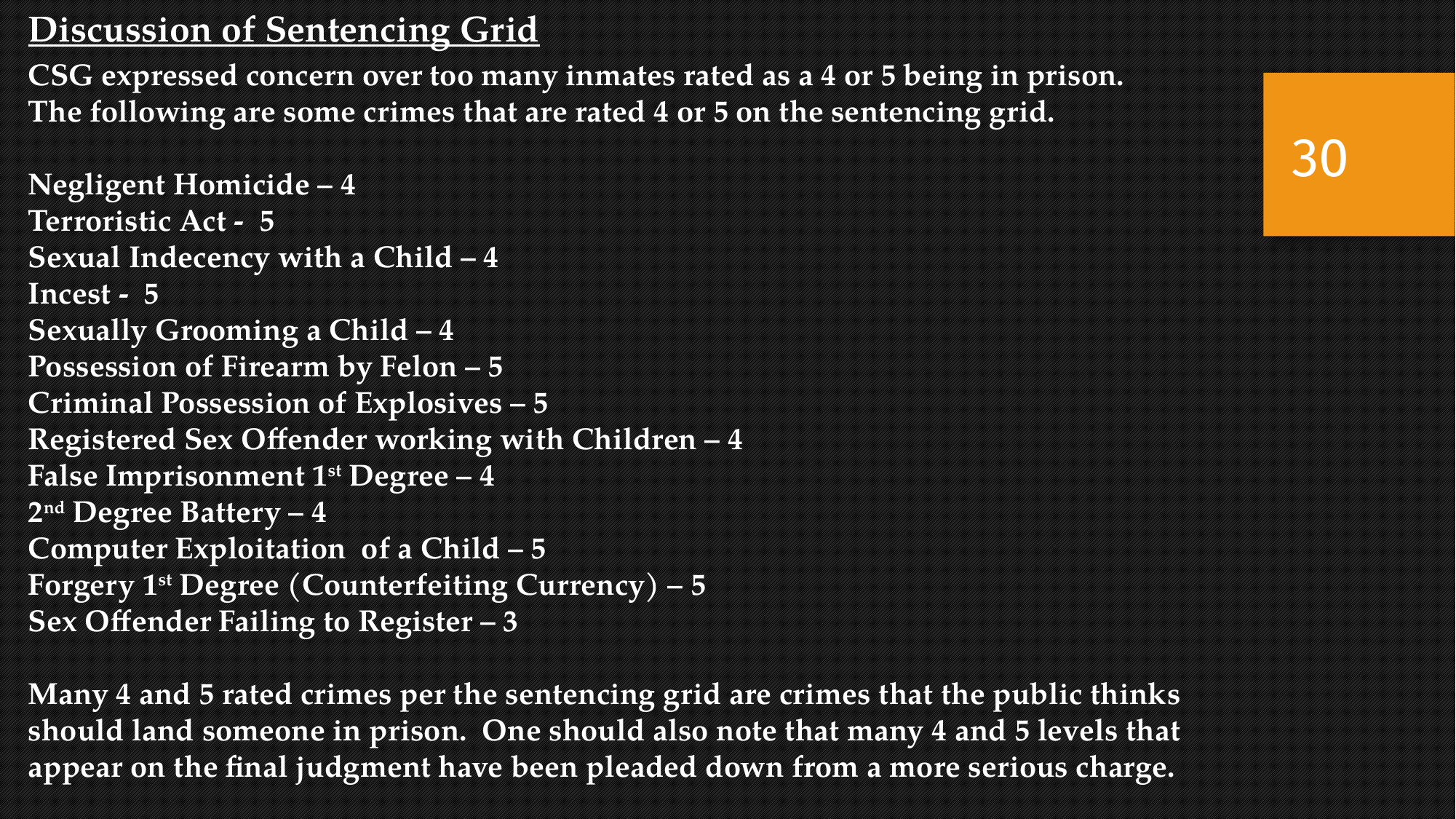

Discussion of Sentencing Grid
CSG expressed concern over too many inmates rated as a 4 or 5 being in prison.
The following are some crimes that are rated 4 or 5 on the sentencing grid.

Negligent Homicide – 4
Terroristic Act -  5
Sexual Indecency with a Child – 4
Incest -  5
Sexually Grooming a Child – 4
Possession of Firearm by Felon – 5
Criminal Possession of Explosives – 5
Registered Sex Offender working with Children – 4
False Imprisonment 1st Degree – 4
2nd Degree Battery – 4
Computer Exploitation  of a Child – 5
Forgery 1st Degree (Counterfeiting Currency) – 5
Sex Offender Failing to Register – 3

Many 4 and 5 rated crimes per the sentencing grid are crimes that the public thinks should land someone in prison.  One should also note that many 4 and 5 levels that appear on the final judgment have been pleaded down from a more serious charge.
30